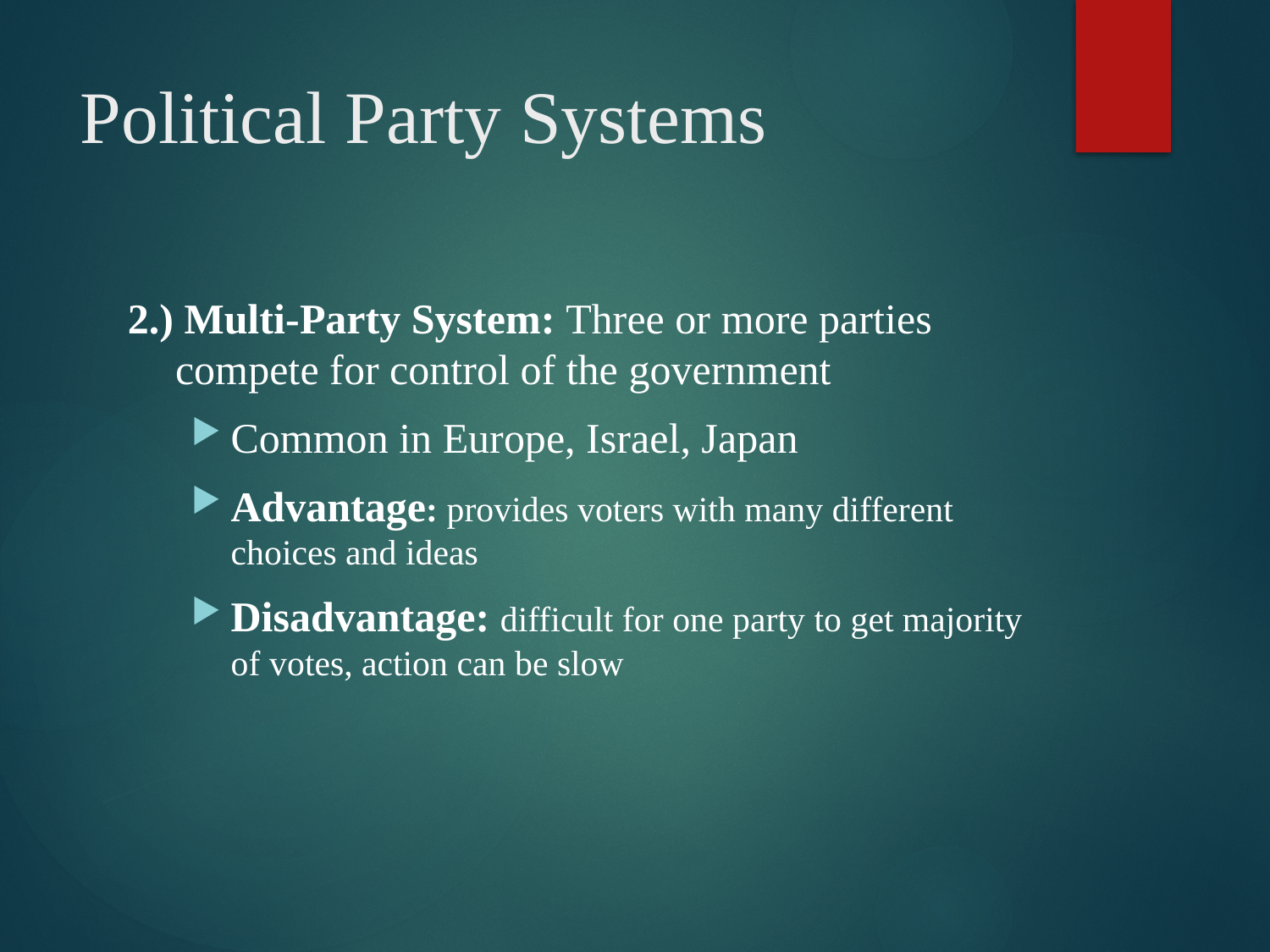

# Political Party Systems
2.) Multi-Party System: Three or more parties compete for control of the government
Common in Europe, Israel, Japan
Advantage: provides voters with many different choices and ideas
Disadvantage: difficult for one party to get majority of votes, action can be slow